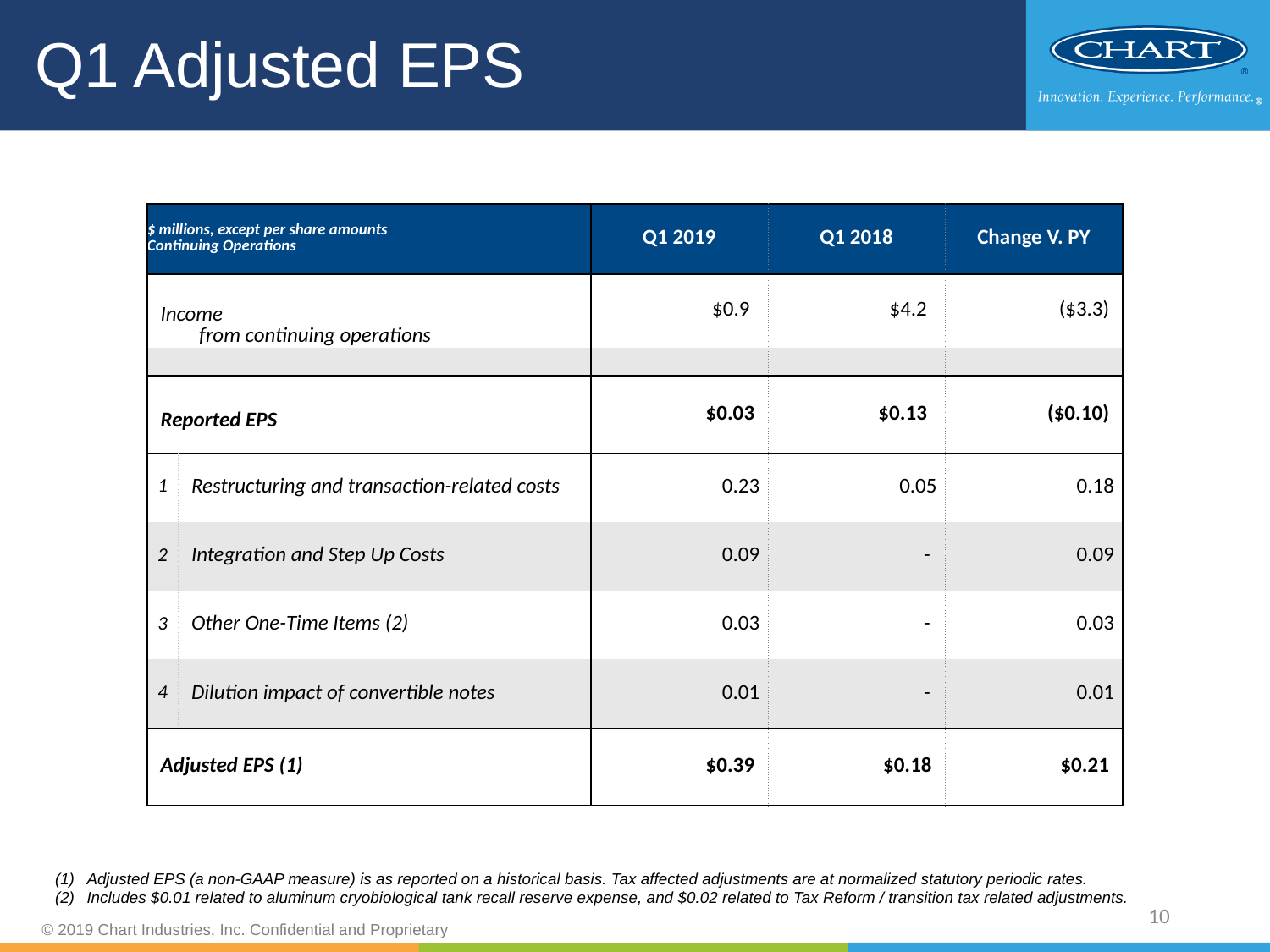

# Q1 Adjusted EPS
| $ millions, except per share amounts Continuing Operations |  | Q1 2019 | Q1 2018 | Change V. PY |
| --- | --- | --- | --- | --- |
| Income from continuing operations |  | $0.9 | $4.2 | ($3.3) |
|  |  |  |  |  |
| Reported EPS |  | $0.03 | $0.13 | ($0.10) |
| 1 | Restructuring and transaction-related costs | 0.23 | 0.05 | 0.18 |
| 2 | Integration and Step Up Costs | 0.09 | - | 0.09 |
| 3 | Other One-Time Items (2) | 0.03 | - | 0.03 |
| 4 | Dilution impact of convertible notes | 0.01 | - | 0.01 |
| Adjusted EPS (1) |  | $0.39 | $0.18 | $0.21 |
Adjusted EPS (a non-GAAP measure) is as reported on a historical basis. Tax affected adjustments are at normalized statutory periodic rates.
Includes $0.01 related to aluminum cryobiological tank recall reserve expense, and $0.02 related to Tax Reform / transition tax related adjustments.

10